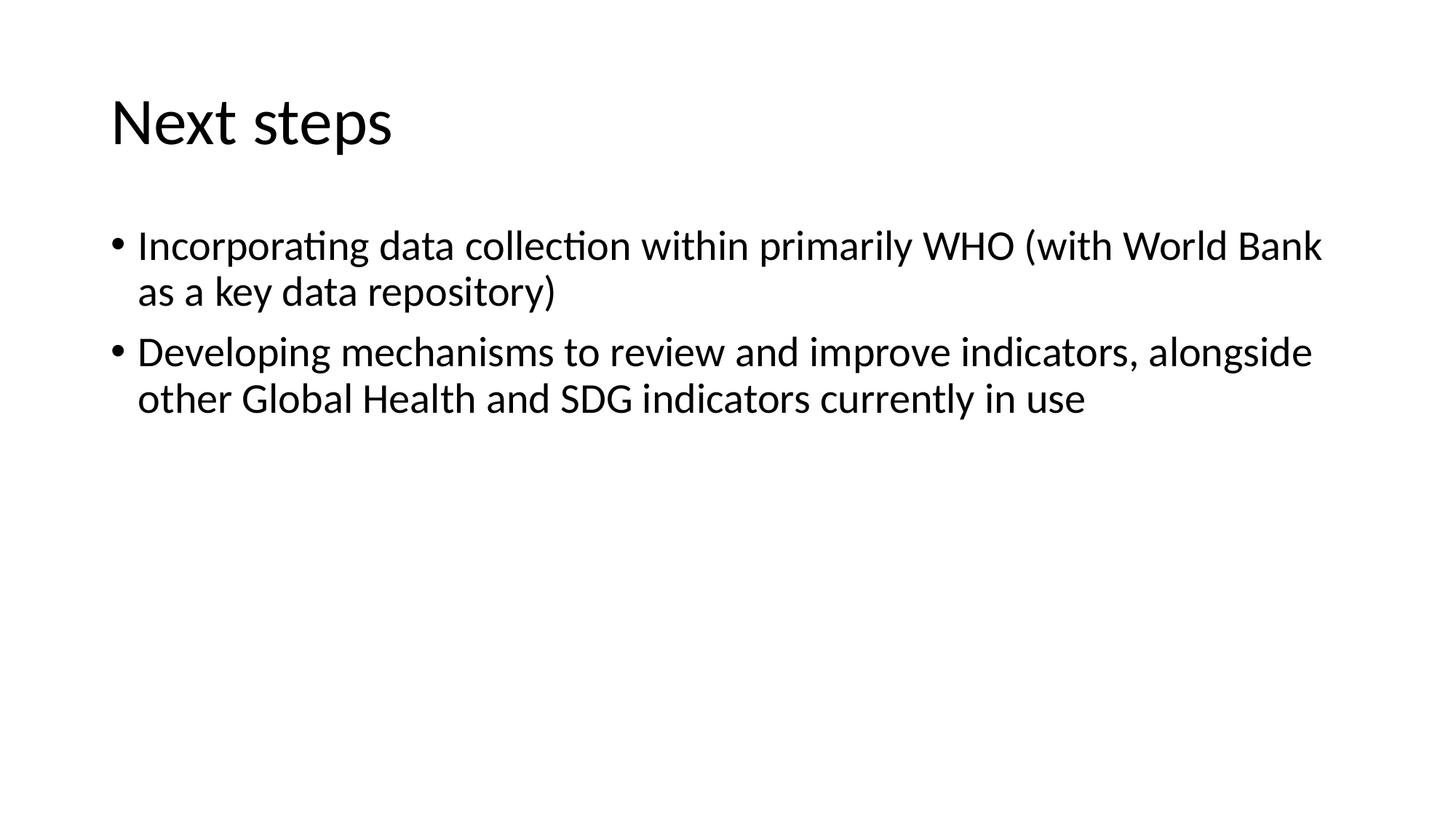

# Next steps
Incorporating data collection within primarily WHO (with World Bank as a key data repository)
Developing mechanisms to review and improve indicators, alongside other Global Health and SDG indicators currently in use